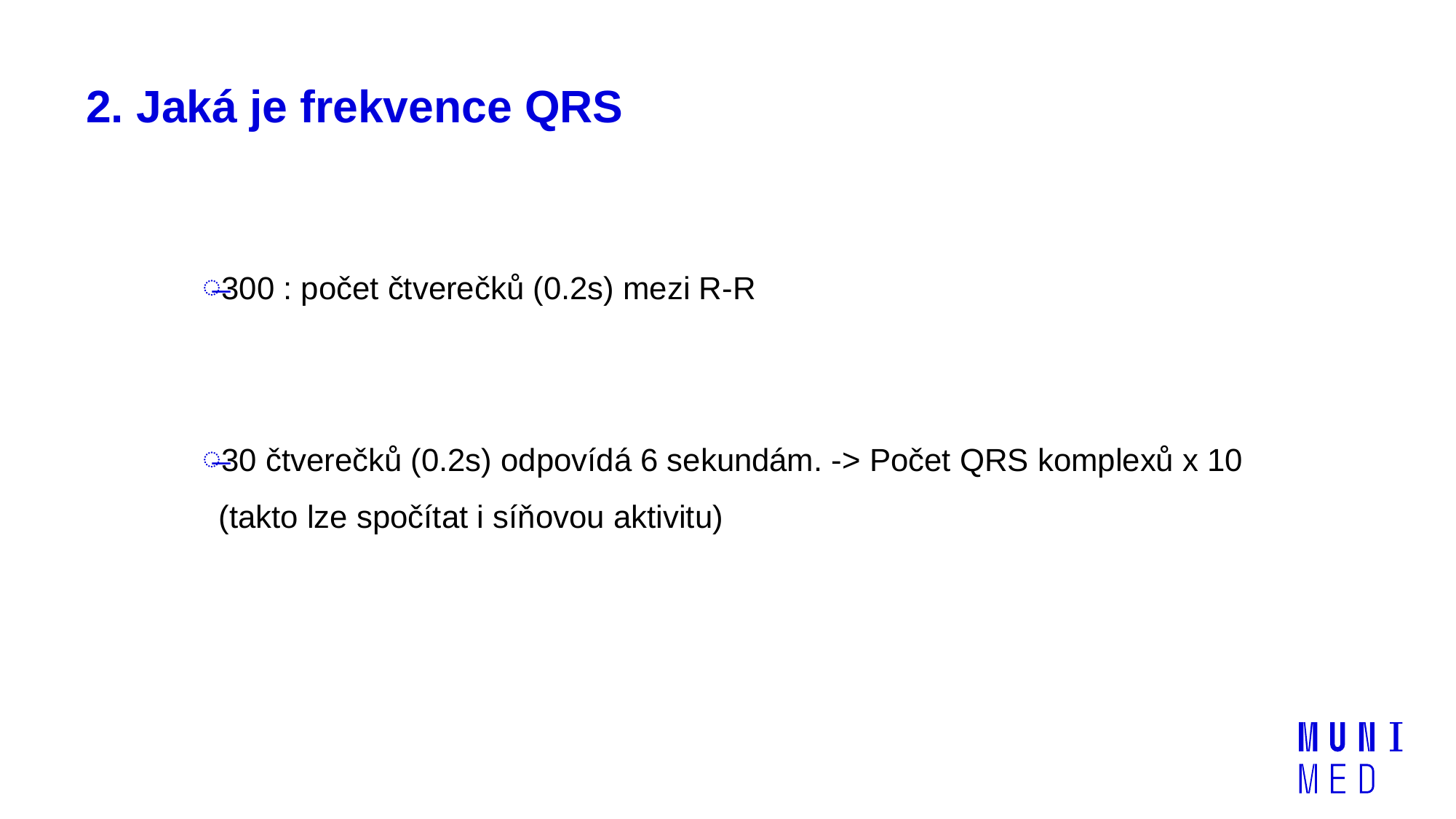

# 2. Jaká je frekvence QRS
300 : počet čtverečků (0.2s) mezi R-R

30 čtverečků (0.2s) odpovídá 6 sekundám. -> Počet QRS komplexů x 10 (takto lze spočítat i síňovou aktivitu)